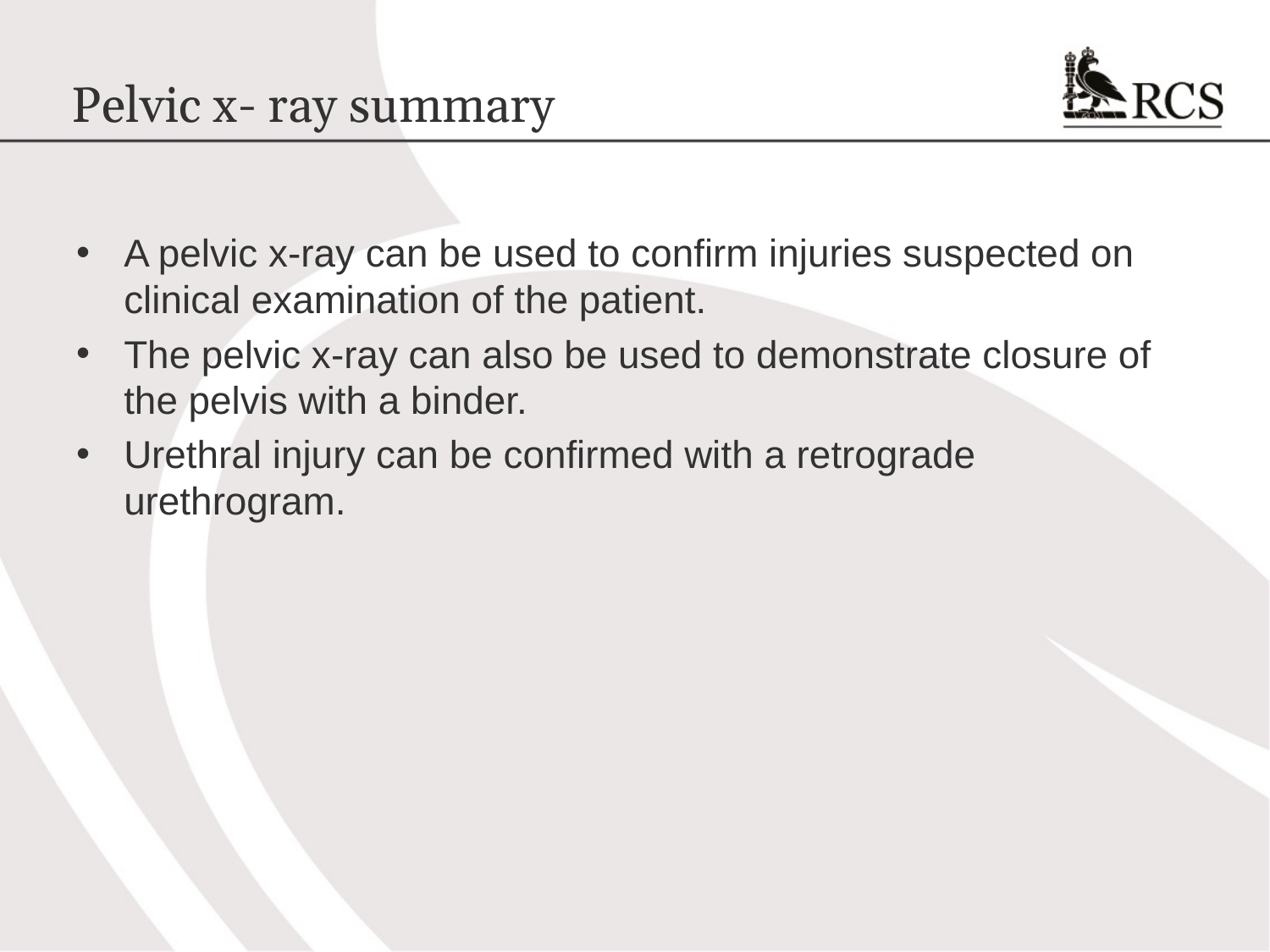

# Pelvic x- ray summary
A pelvic x-ray can be used to confirm injuries suspected on clinical examination of the patient.
The pelvic x-ray can also be used to demonstrate closure of the pelvis with a binder.
Urethral injury can be confirmed with a retrograde urethrogram.